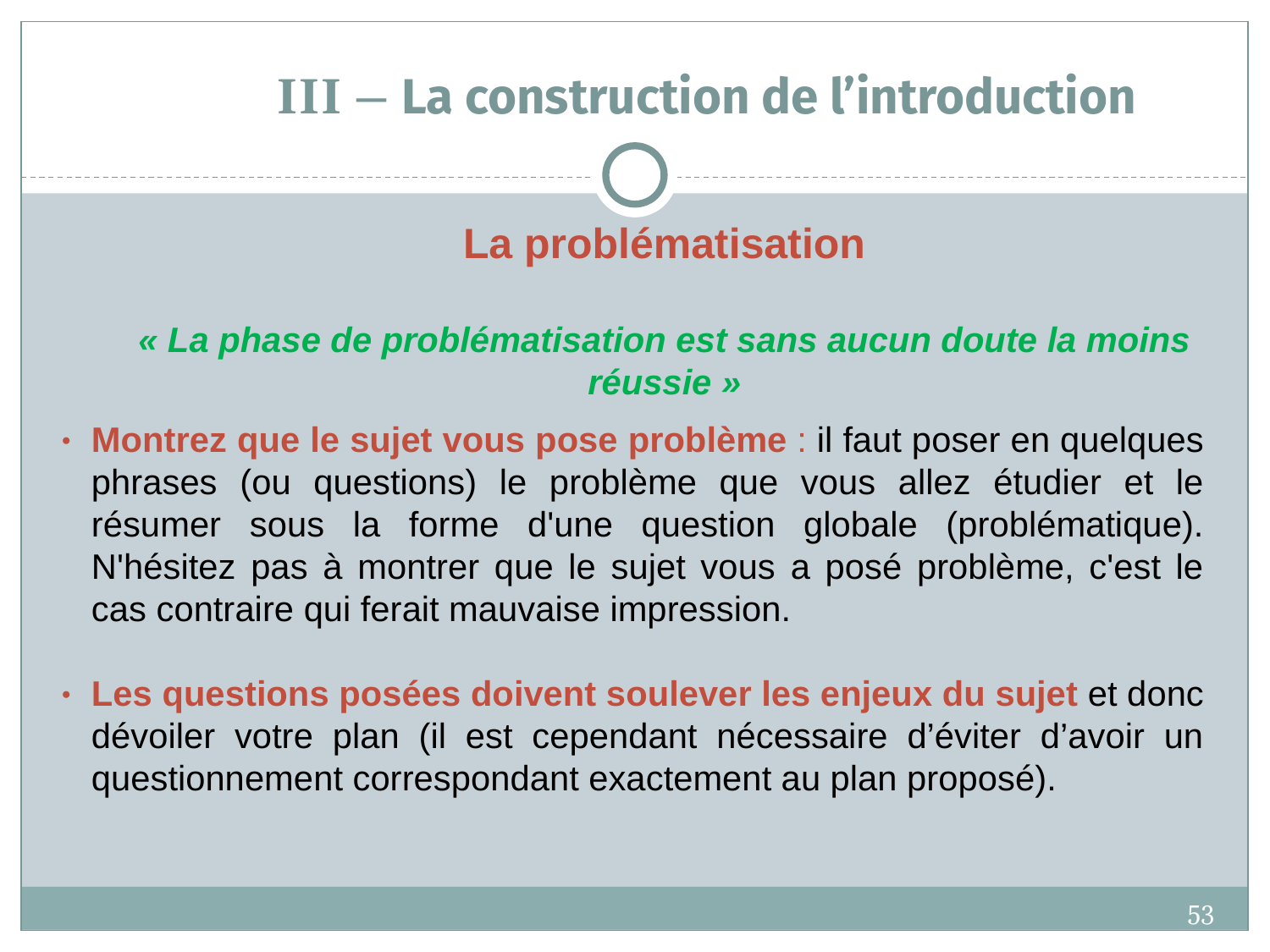

# III – La construction de l’introduction
La problématisation

« La phase de problématisation est sans aucun doute la moins réussie »
Montrez que le sujet vous pose problème : il faut poser en quelques phrases (ou questions) le problème que vous allez étudier et le résumer sous la forme d'une question globale (problématique). N'hésitez pas à montrer que le sujet vous a posé problème, c'est le cas contraire qui ferait mauvaise impression.

Les questions posées doivent soulever les enjeux du sujet et donc dévoiler votre plan (il est cependant nécessaire d’éviter d’avoir un questionnement correspondant exactement au plan proposé).

53